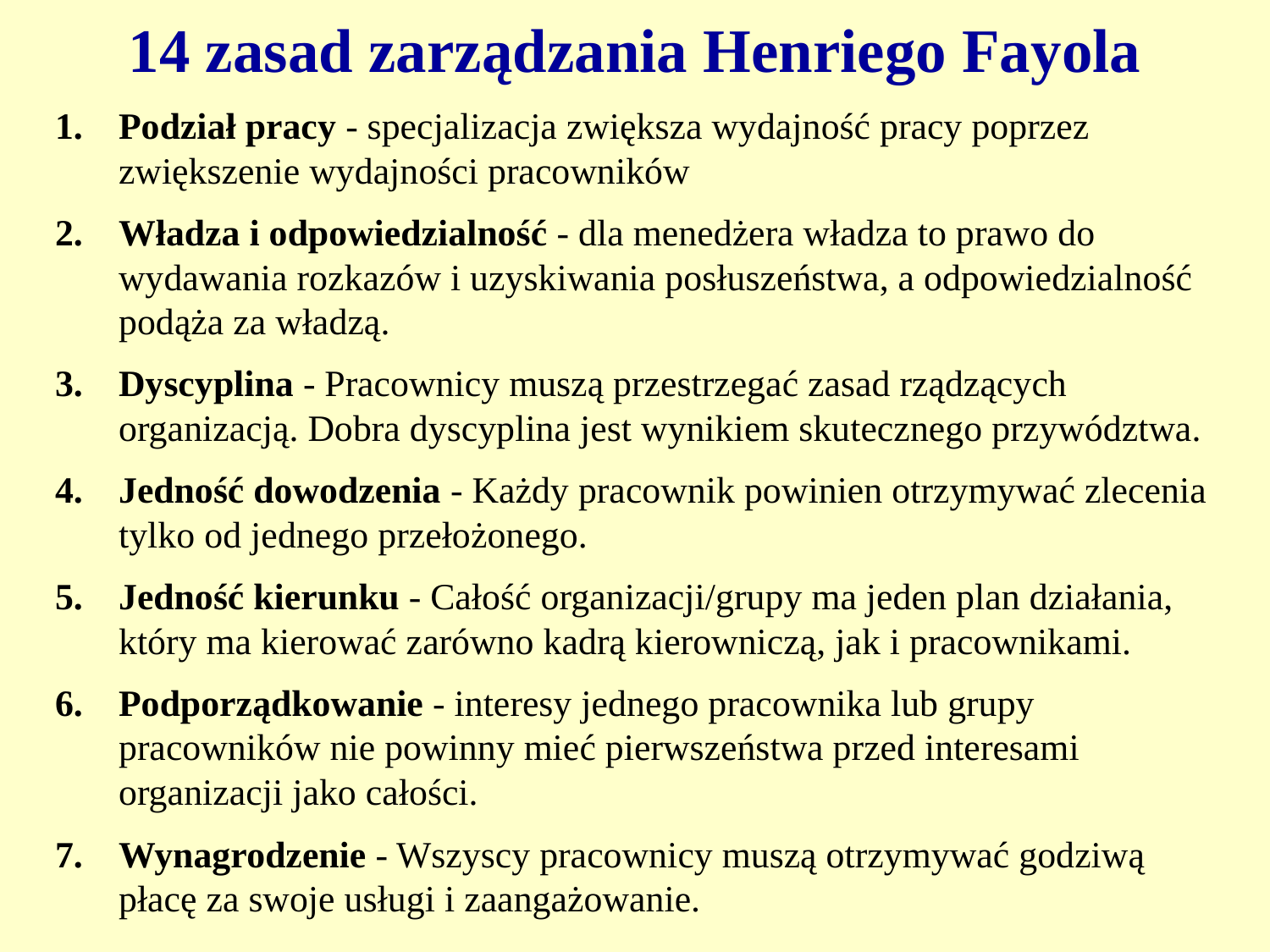

# 14 zasad zarządzania Henriego Fayola
Podział pracy - specjalizacja zwiększa wydajność pracy poprzez zwiększenie wydajności pracowników
Władza i odpowiedzialność - dla menedżera władza to prawo do wydawania rozkazów i uzyskiwania posłuszeństwa, a odpowiedzialność podąża za władzą.
Dyscyplina - Pracownicy muszą przestrzegać zasad rządzących organizacją. Dobra dyscyplina jest wynikiem skutecznego przywództwa.
Jedność dowodzenia - Każdy pracownik powinien otrzymywać zlecenia tylko od jednego przełożonego.
Jedność kierunku - Całość organizacji/grupy ma jeden plan działania, który ma kierować zarówno kadrą kierowniczą, jak i pracownikami.
Podporządkowanie - interesy jednego pracownika lub grupy pracowników nie powinny mieć pierwszeństwa przed interesami organizacji jako całości.
Wynagrodzenie - Wszyscy pracownicy muszą otrzymywać godziwą płacę za swoje usługi i zaangażowanie.